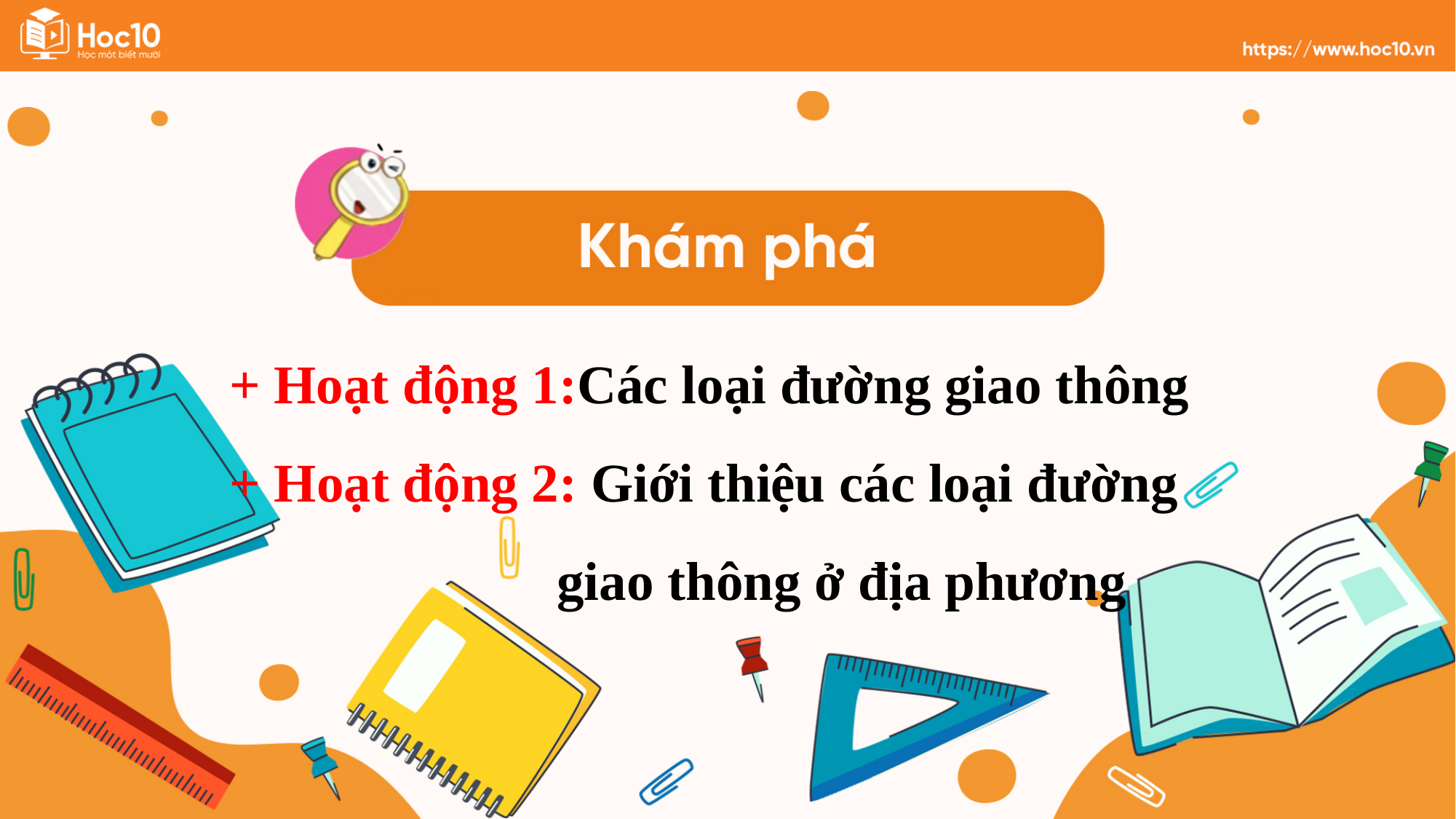

+ Hoạt động 1:Các loại đường giao thông
+ Hoạt động 2: Giới thiệu các loại đường
                        giao thông ở địa phương